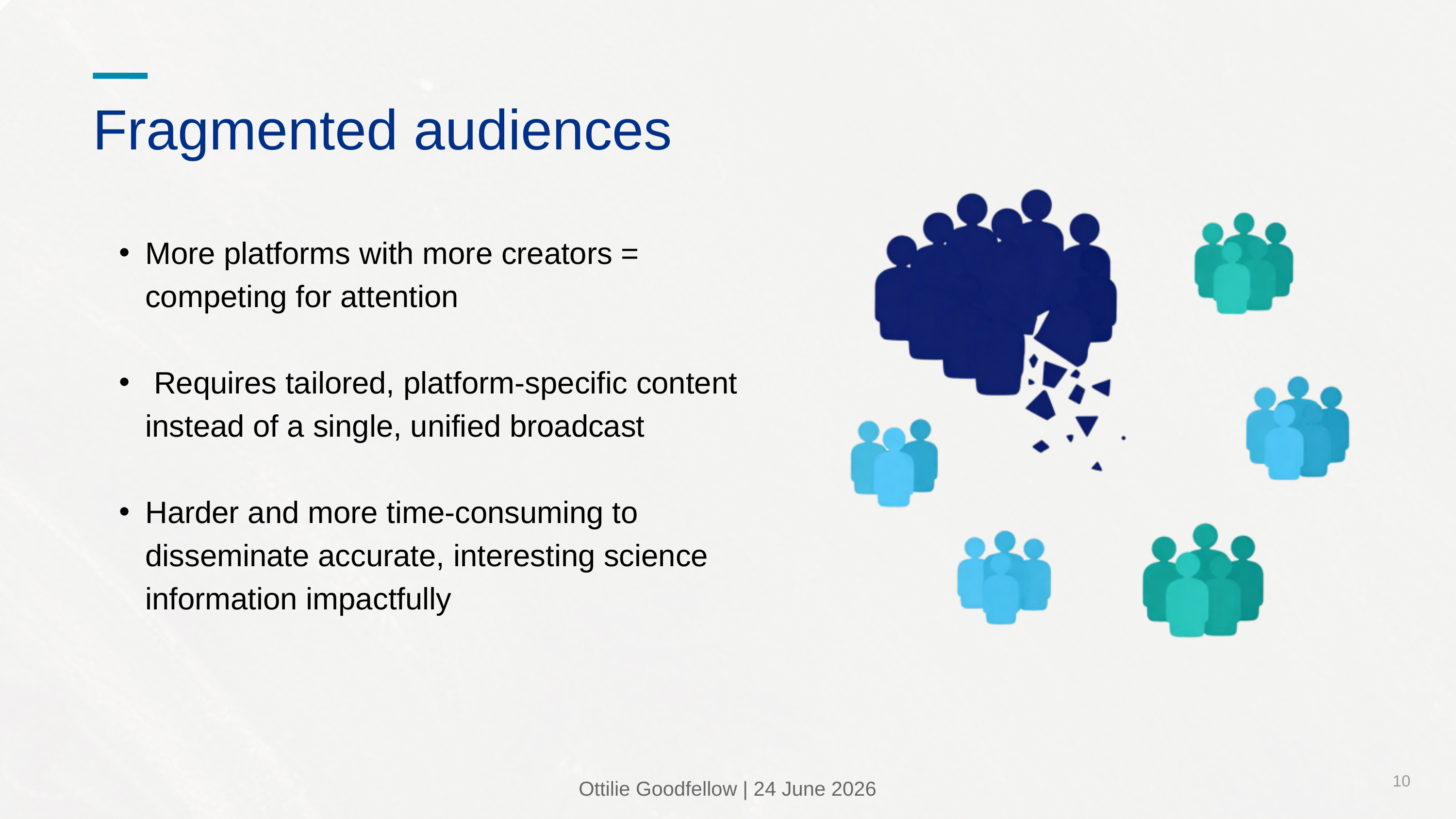

Fragmented audiences

More platforms with more creators = competing for attention

 Requires tailored, platform-specific content instead of a single, unified broadcast

Harder and more time-consuming to disseminate accurate, interesting science information impactfully
10
Ottilie Goodfellow | 24 June 2026